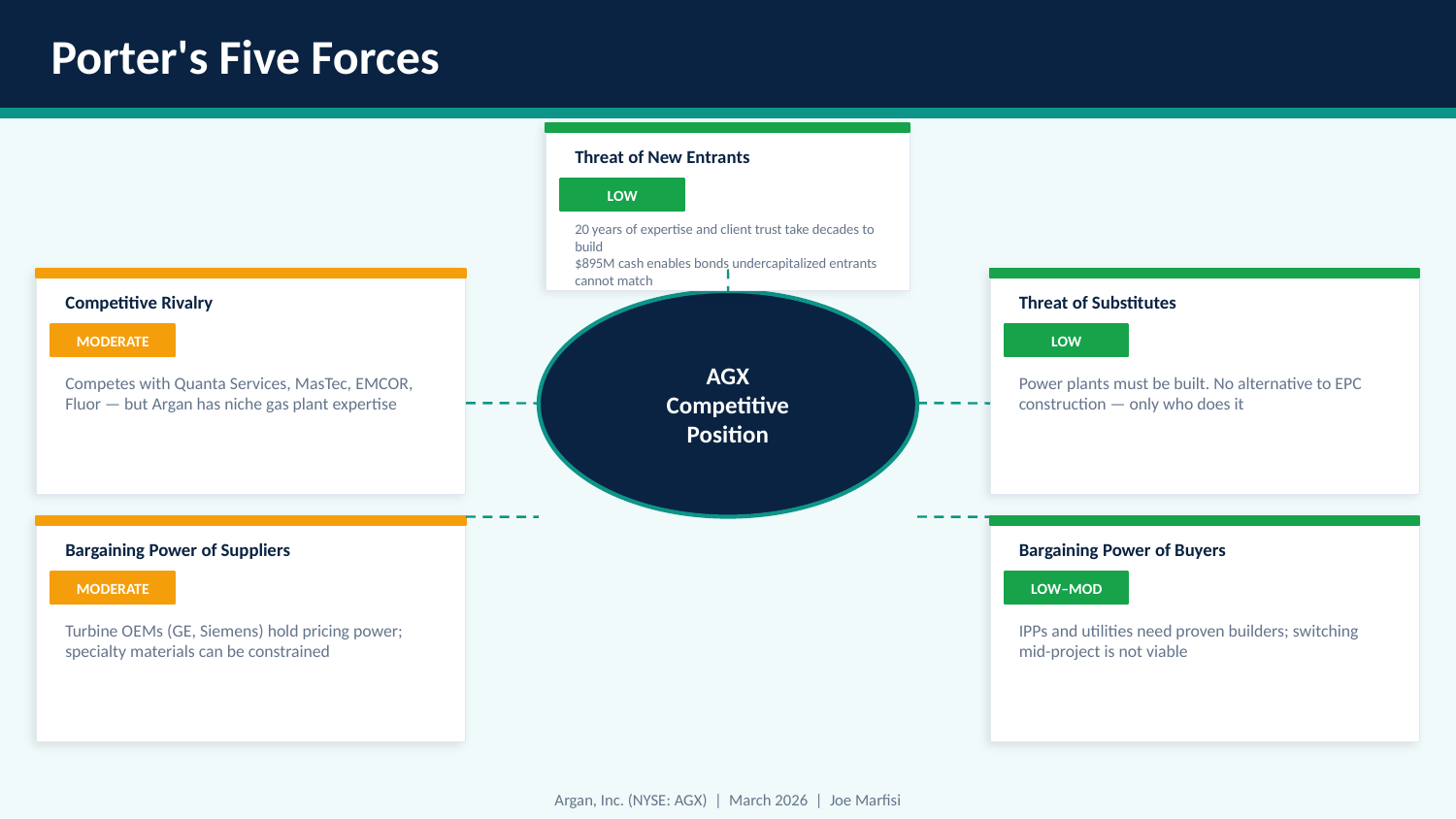

Porter's Five Forces

Threat of New Entrants

LOW
20 years of expertise and client trust take decades to build
$895M cash enables bonds undercapitalized entrants cannot match

Competitive Rivalry
Threat of Substitutes

AGX
Competitive
Position

MODERATE

LOW
Competes with Quanta Services, MasTec, EMCOR, Fluor — but Argan has niche gas plant expertise
Power plants must be built. No alternative to EPC construction — only who does it

Bargaining Power of Suppliers
Bargaining Power of Buyers

MODERATE

LOW–MOD
Turbine OEMs (GE, Siemens) hold pricing power; specialty materials can be constrained
IPPs and utilities need proven builders; switching mid-project is not viable
Argan, Inc. (NYSE: AGX)  |  March 2026  |  Joe Marfisi